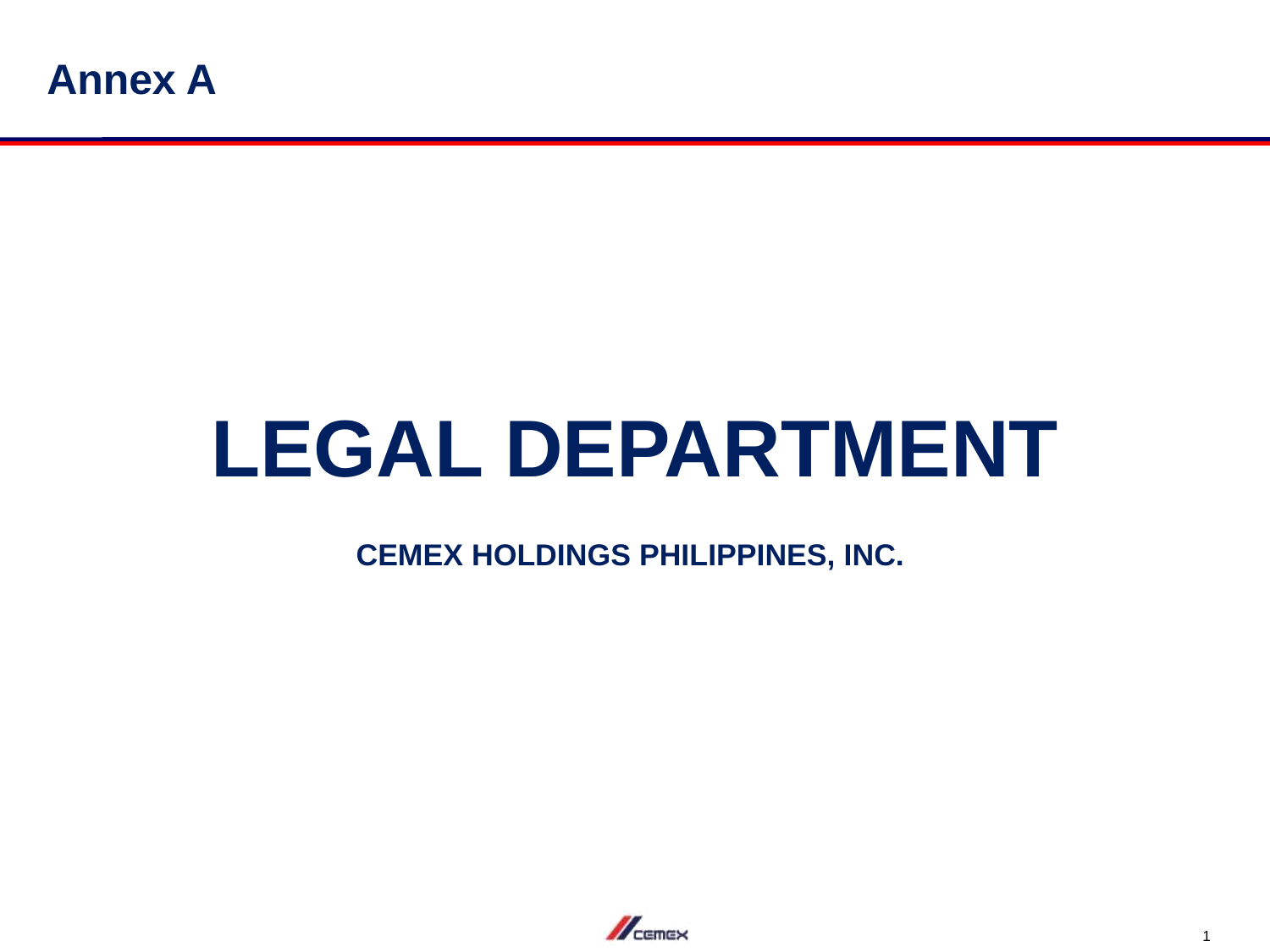

Annex A
# LEGAL DEPARTMENT
CEMEX HOLDINGS PHILIPPINES, INC.